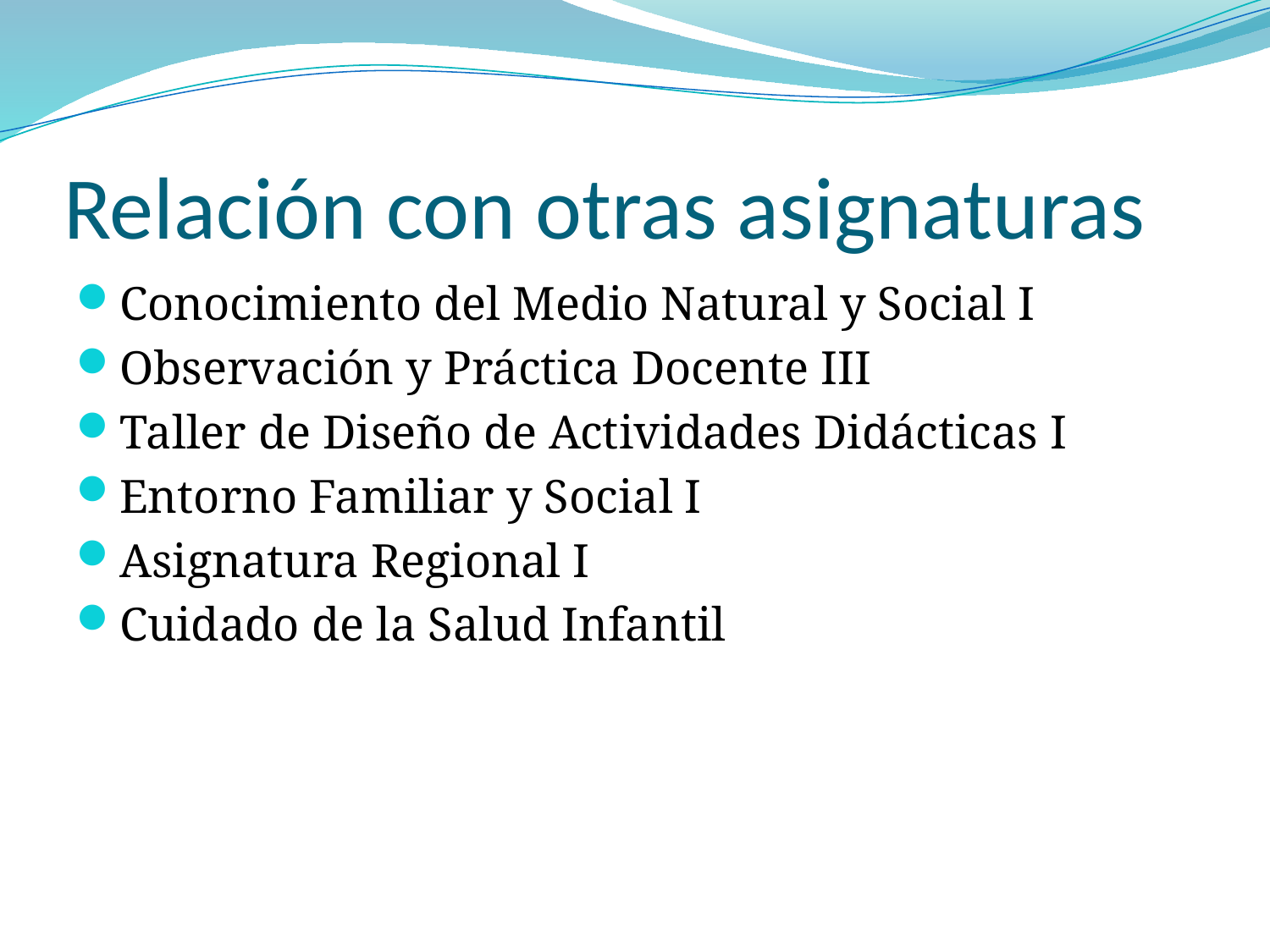

# Relación con otras asignaturas
Conocimiento del Medio Natural y Social I
Observación y Práctica Docente III
Taller de Diseño de Actividades Didácticas I
Entorno Familiar y Social I
Asignatura Regional I
Cuidado de la Salud Infantil